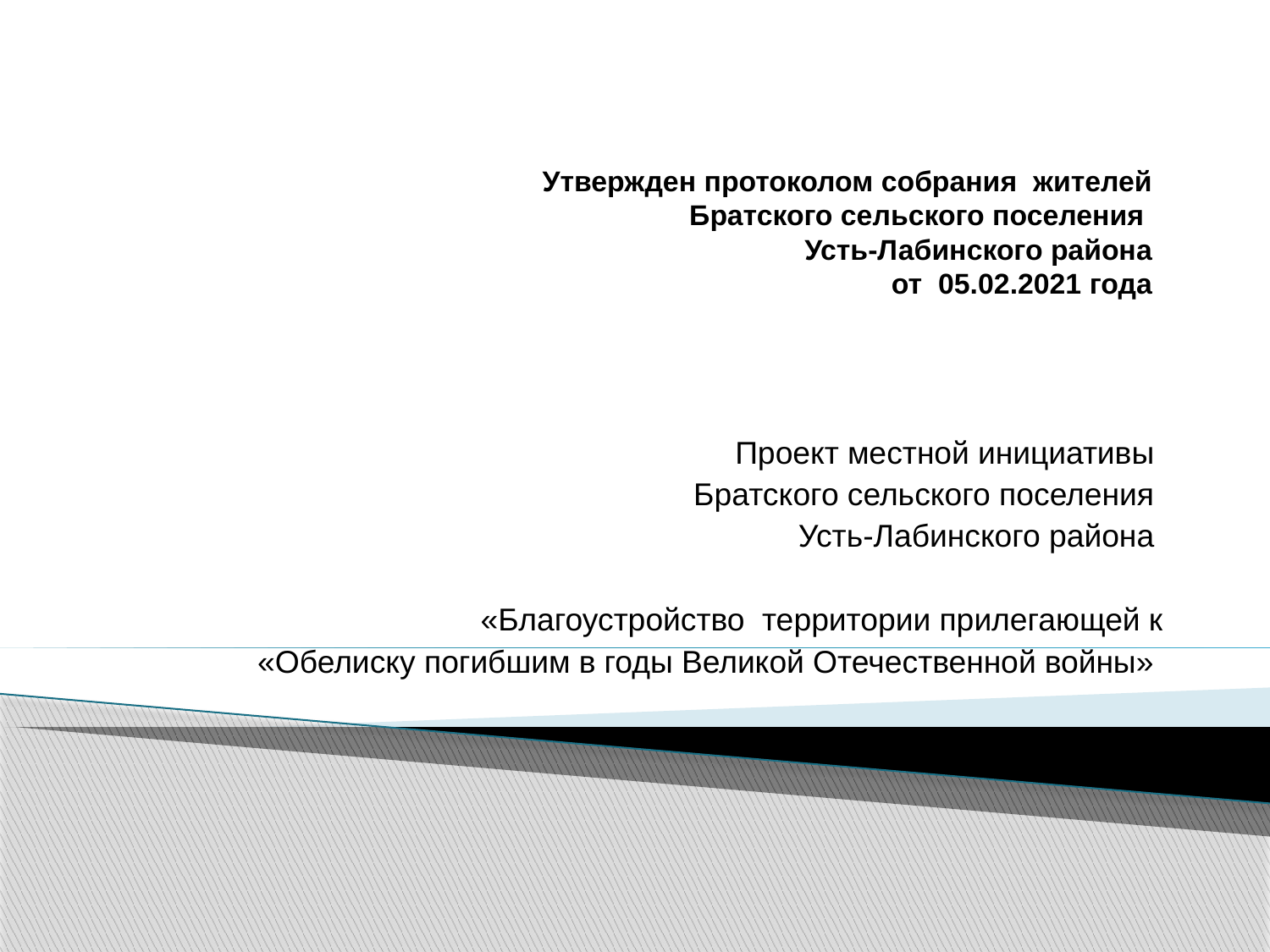

# Утвержден протоколом собрания  жителей Братского сельского поселения Усть-Лабинского района от  05.02.2021 года
Проект местной инициативы
Братского сельского поселения
Усть-Лабинского района

«Благоустройство  территории прилегающей к
 «Обелиску погибшим в годы Великой Отечественной войны»